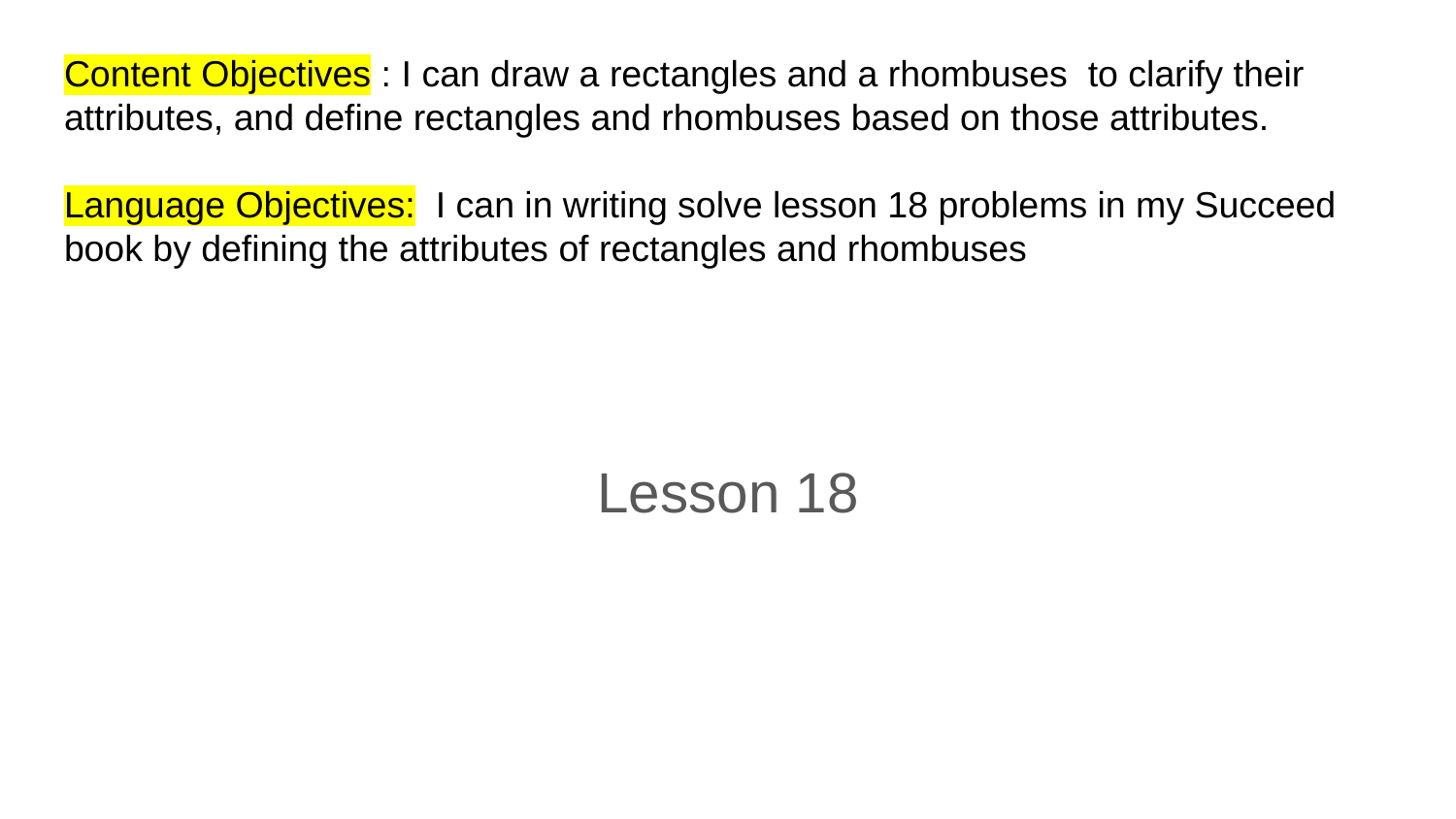

# Content Objectives : I can draw a rectangles and a rhombuses  to clarify their attributes, and define rectangles and rhombuses based on those attributes.

Language Objectives:  I can in writing solve lesson 18 problems in my Succeed book by defining the attributes of rectangles and rhombuses
Lesson 18